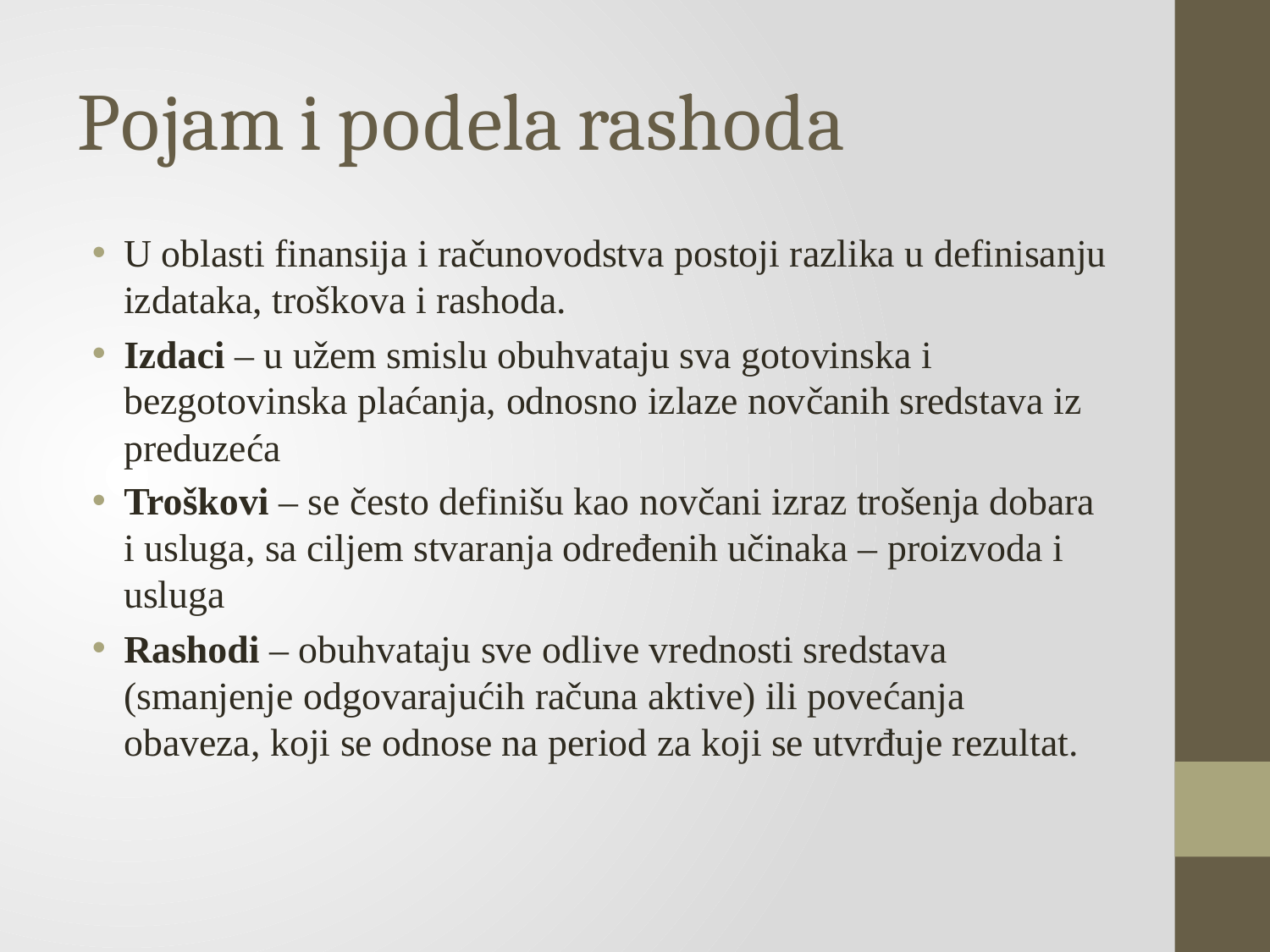

# Pojam i podela rashoda
U oblasti finansija i računovodstva postoji razlika u definisanju izdataka, troškova i rashoda.
Izdaci – u užem smislu obuhvataju sva gotovinska i bezgotovinska plaćanja, odnosno izlaze novčanih sredstava iz preduzeća
Troškovi – se često definišu kao novčani izraz trošenja dobara i usluga, sa ciljem stvaranja određenih učinaka – proizvoda i usluga
Rashodi – obuhvataju sve odlive vrednosti sredstava (smanjenje odgovarajućih računa aktive) ili povećanja obaveza, koji se odnose na period za koji se utvrđuje rezultat.